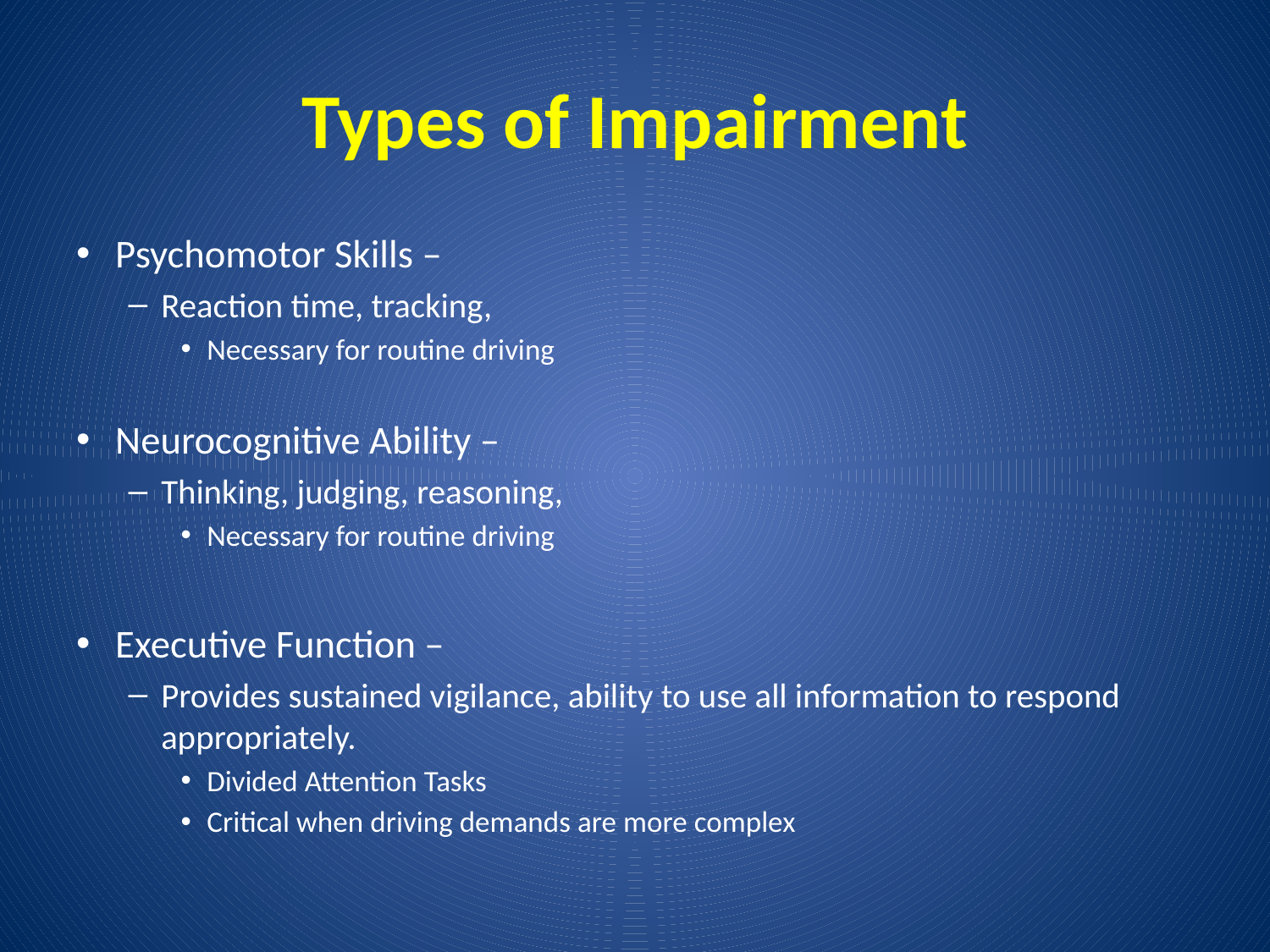

# Types of Impairment
Psychomotor Skills –
Reaction time, tracking,
Necessary for routine driving

Neurocognitive Ability –
Thinking, judging, reasoning,
Necessary for routine driving

Executive Function –
Provides sustained vigilance, ability to use all information to respond appropriately.
Divided Attention Tasks
Critical when driving demands are more complex